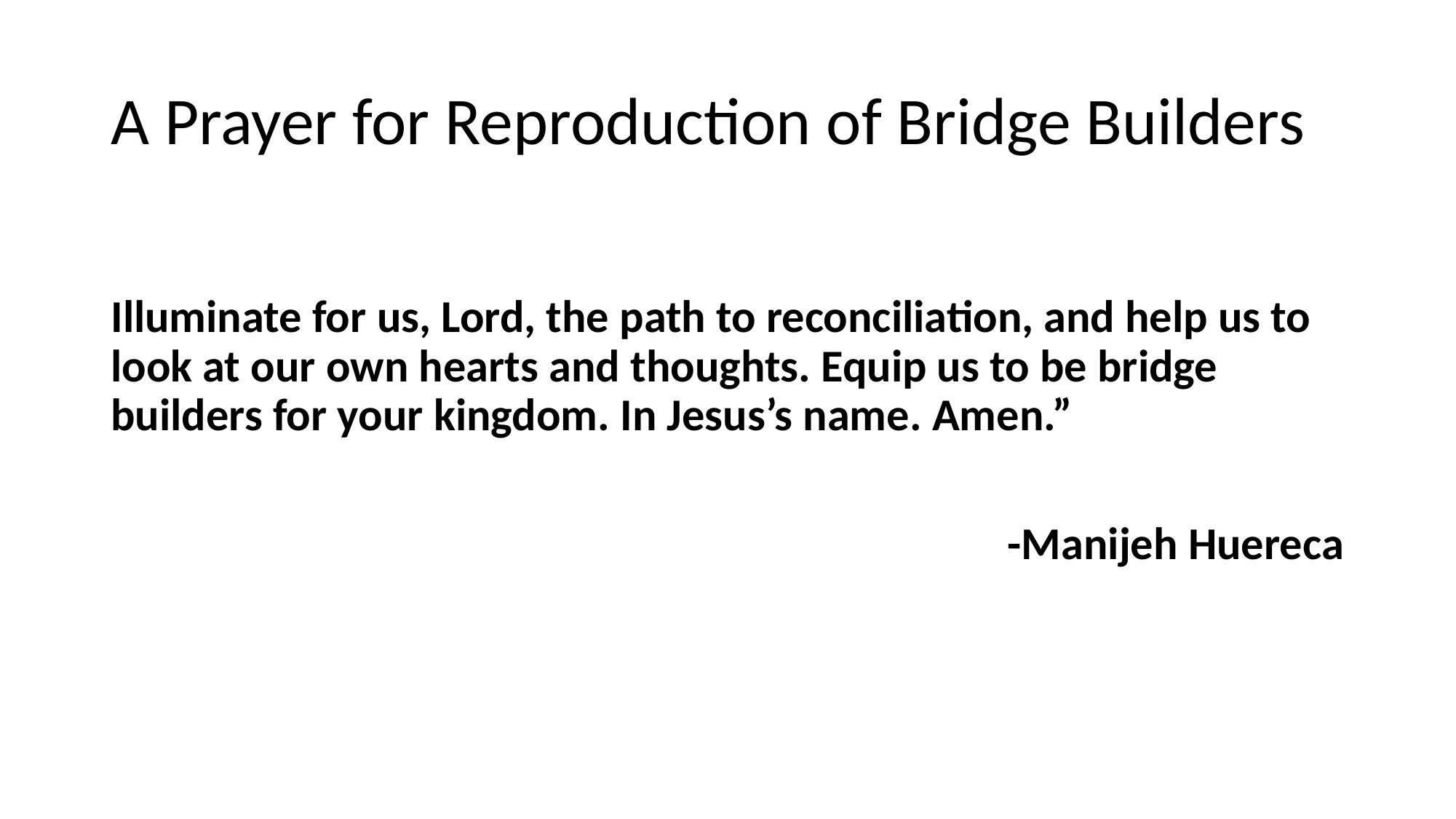

# A Prayer for Reproduction of Bridge Builders

Illuminate for us, Lord, the path to reconciliation, and help us to look at our own hearts and thoughts. Equip us to be bridge builders for your kingdom. In Jesus’s name. Amen.”

-Manijeh Huereca